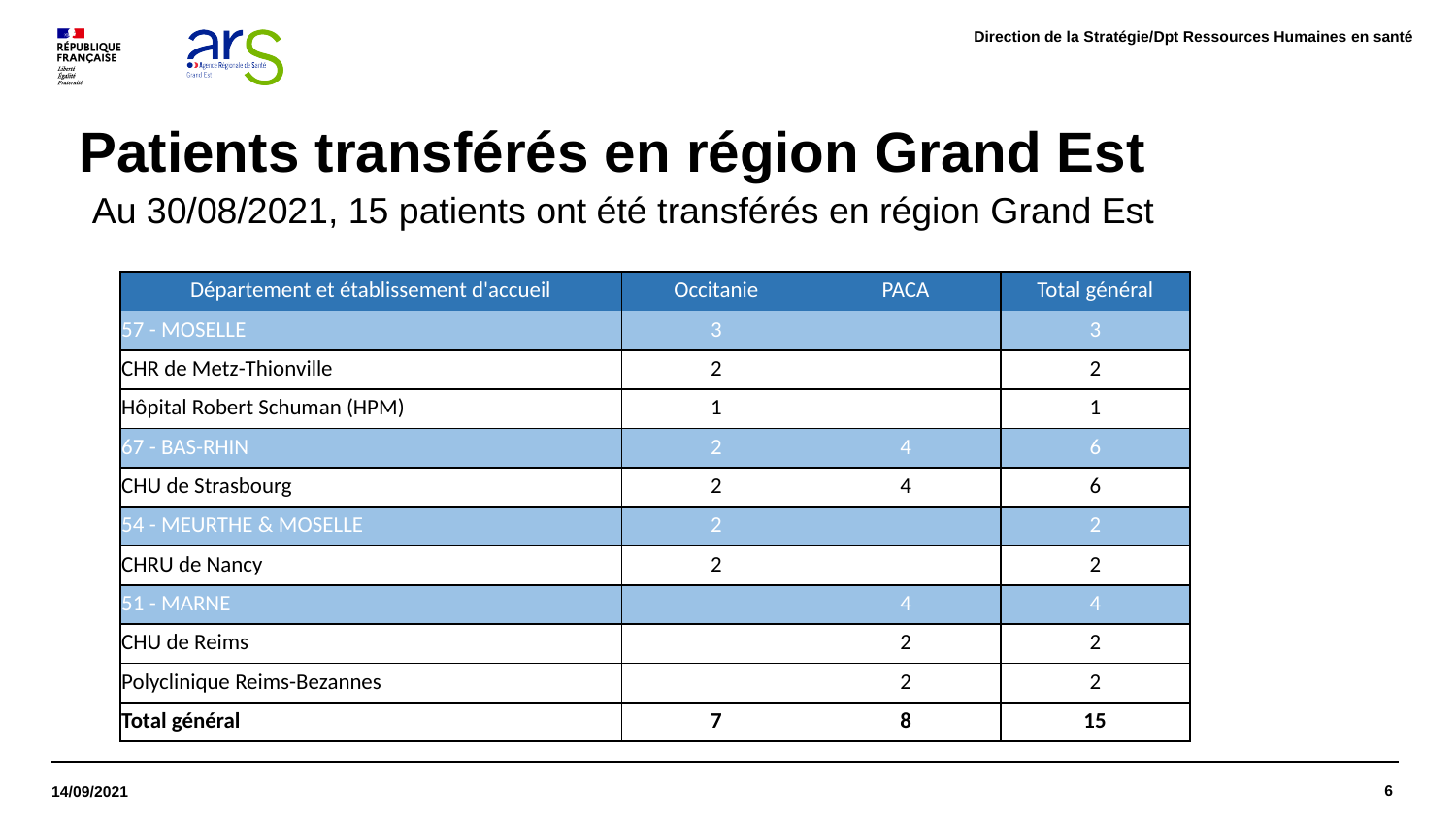

Direction de la Stratégie/Dpt Ressources Humaines en santé
# Patients transférés en région Grand Est
Au 30/08/2021, 15 patients ont été transférés en région Grand Est
| Département et établissement d'accueil | Occitanie | PACA | Total général |
| --- | --- | --- | --- |
| 57 - MOSELLE | 3 |  | 3 |
| CHR de Metz-Thionville | 2 |  | 2 |
| Hôpital Robert Schuman (HPM) | 1 |  | 1 |
| 67 - BAS-RHIN | 2 | 4 | 6 |
| CHU de Strasbourg | 2 | 4 | 6 |
| 54 - MEURTHE & MOSELLE | 2 |  | 2 |
| CHRU de Nancy | 2 |  | 2 |
| 51 - MARNE |  | 4 | 4 |
| CHU de Reims |  | 2 | 2 |
| Polyclinique Reims-Bezannes |  | 2 | 2 |
| Total général | 7 | 8 | 15 |
6
14/09/2021